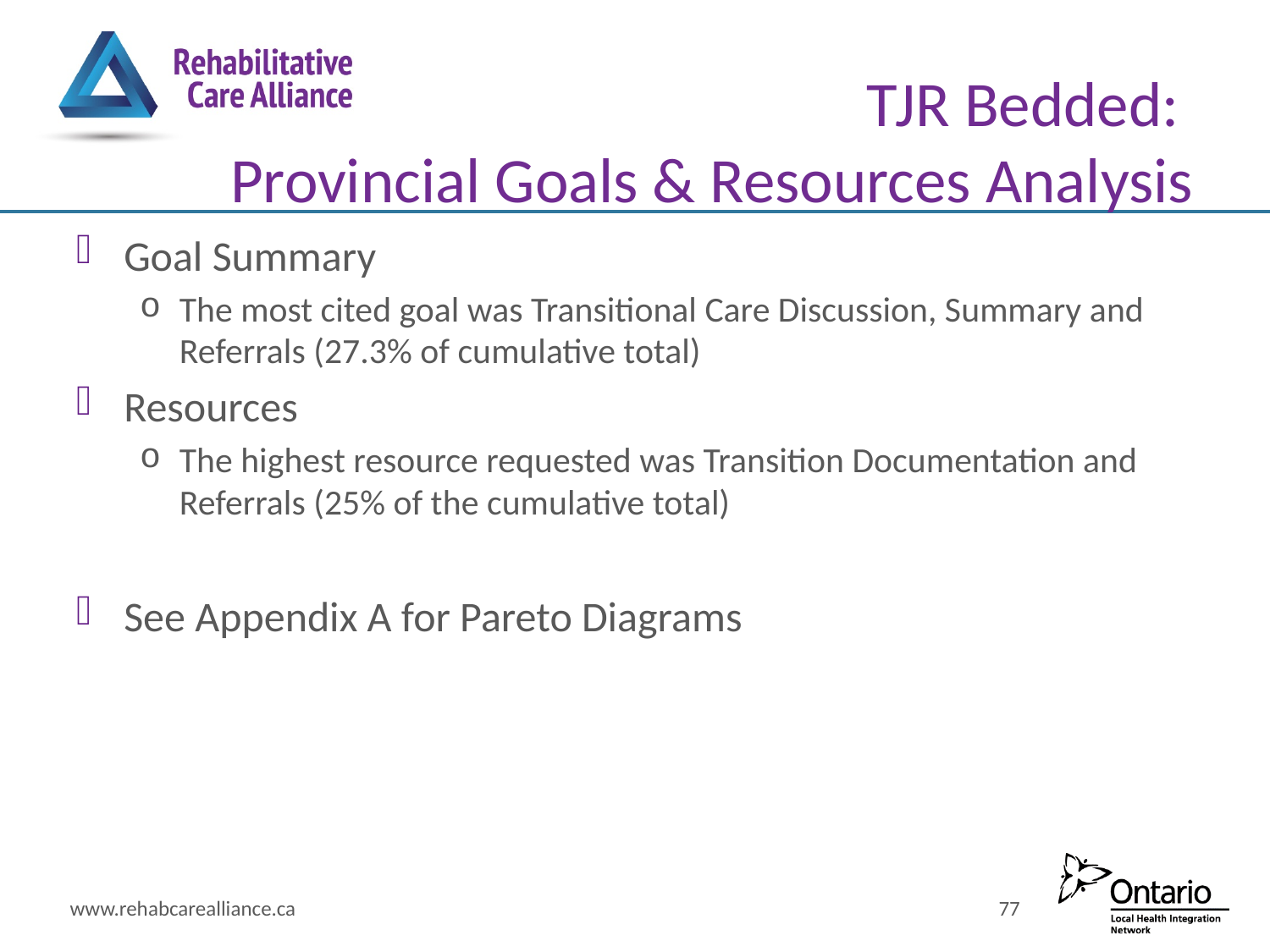

# TJR Bedded: Provincial Goals & Resources Analysis
Goal Summary
The most cited goal was Transitional Care Discussion, Summary and Referrals (27.3% of cumulative total)
Resources
The highest resource requested was Transition Documentation and Referrals (25% of the cumulative total)

See Appendix A for Pareto Diagrams
www.rehabcarealliance.ca
77